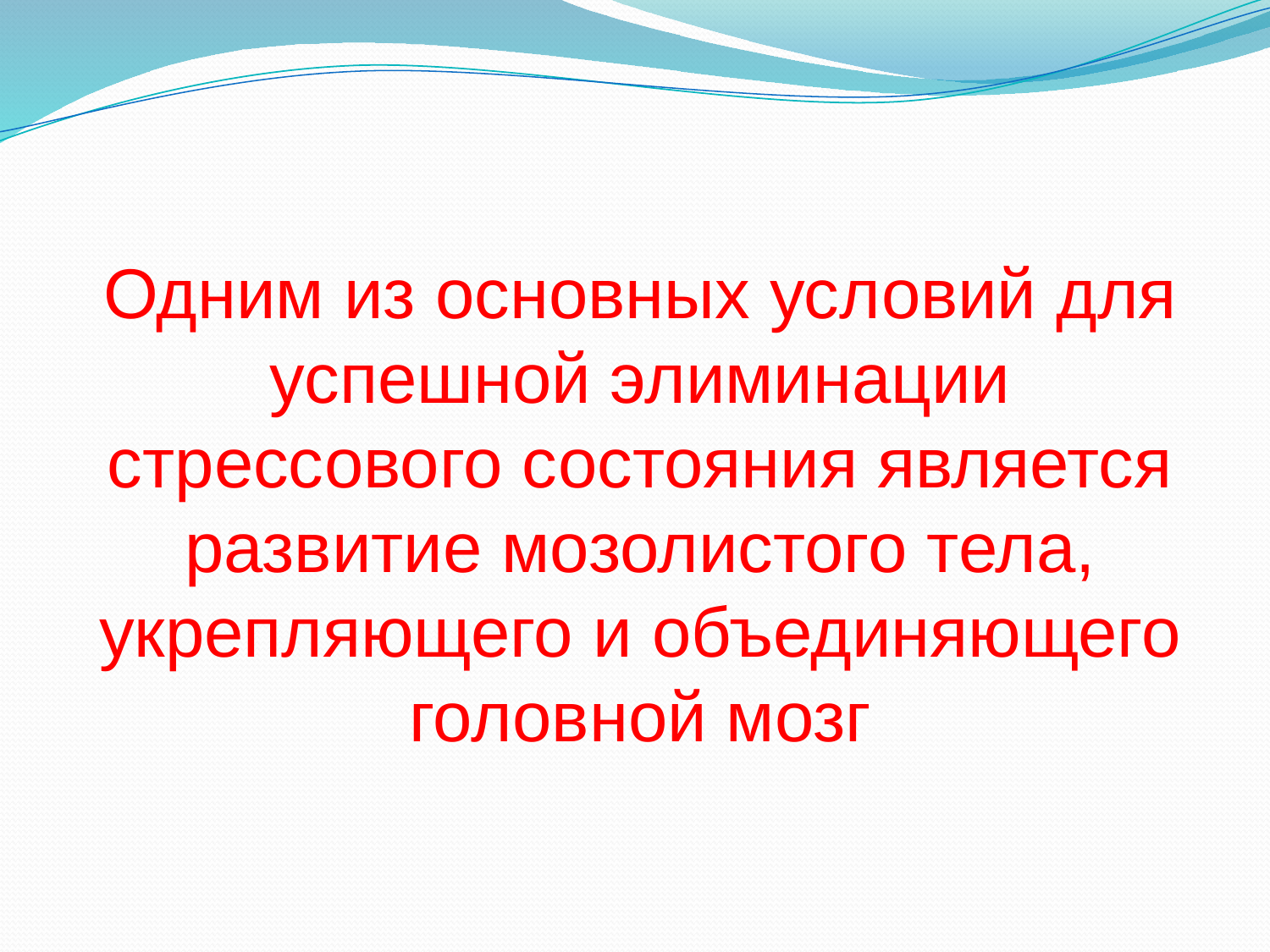

# Одним из основных условий для успешной элиминации стрессового состояния является развитие мозолистого тела, укрепляющего и объединяющего головной мозг